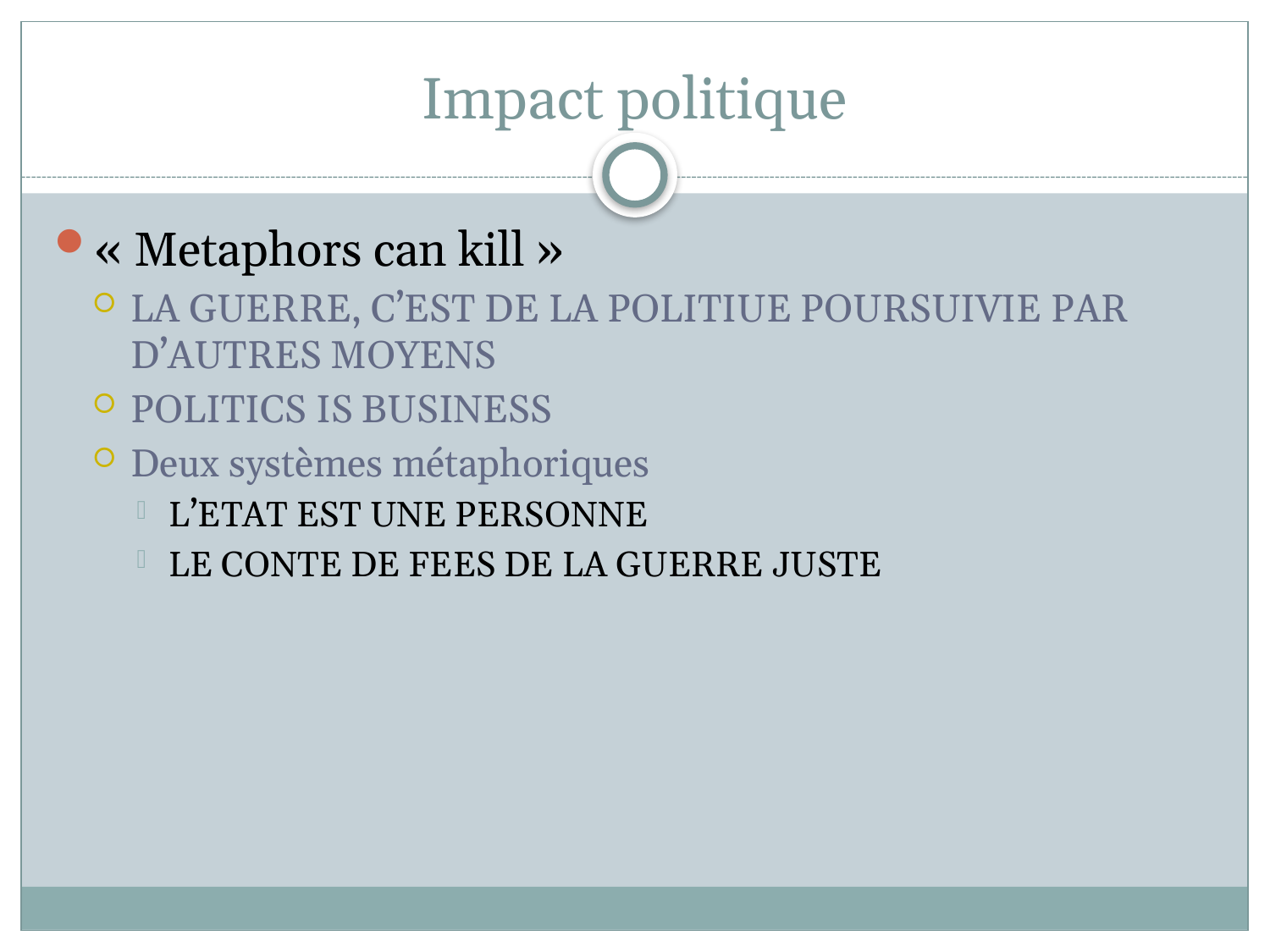

# Impact politique
« Metaphors can kill »
LA GUERRE, C’EST DE LA POLITIUE POURSUIVIE PAR D’AUTRES MOYENS
POLITICS IS BUSINESS
Deux systèmes métaphoriques
L’ETAT EST UNE PERSONNE
LE CONTE DE FEES DE LA GUERRE JUSTE